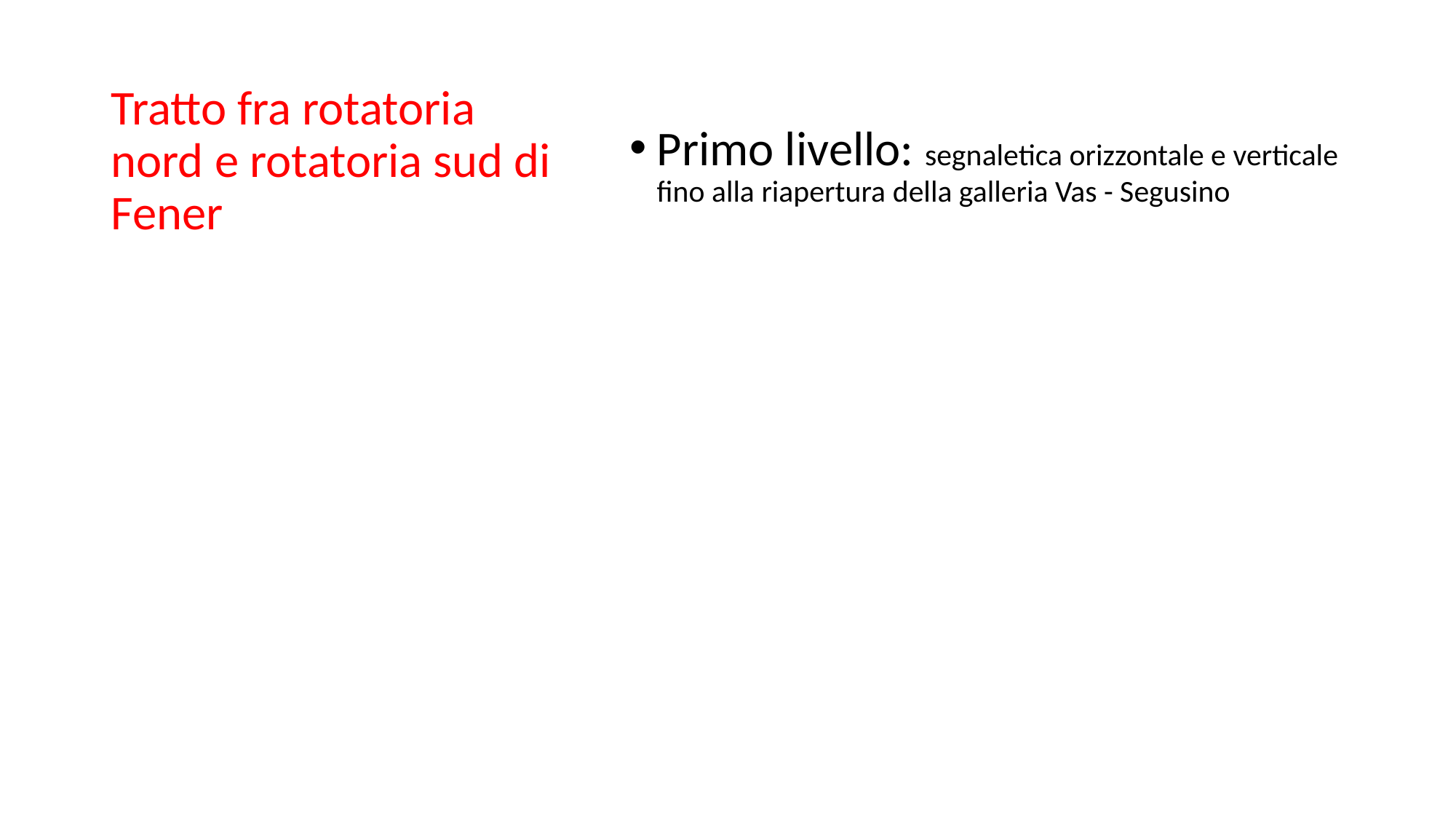

# Tratto fra rotatoria nord e rotatoria sud di Fener
Primo livello: segnaletica orizzontale e verticale fino alla riapertura della galleria Vas - Segusino